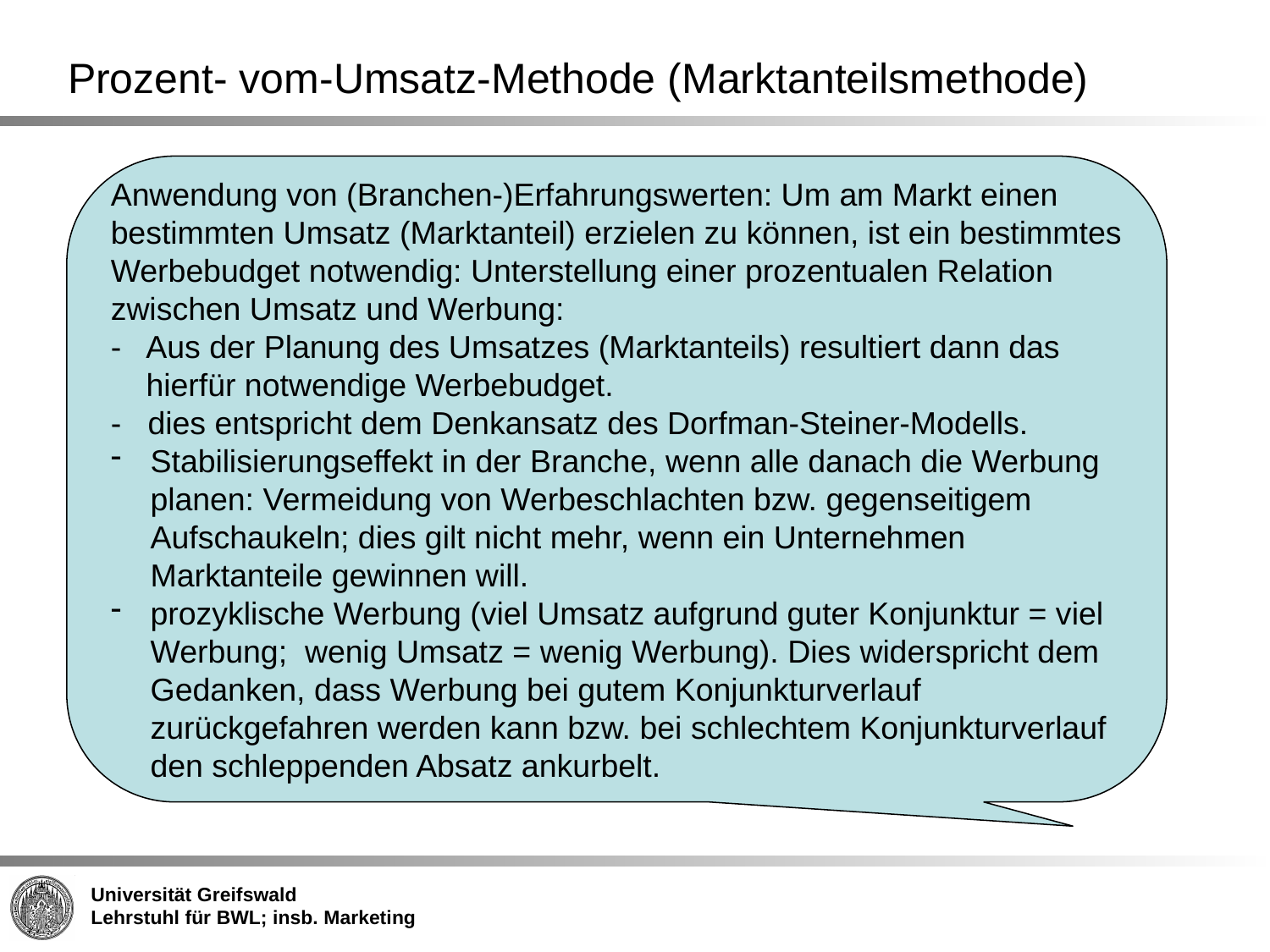

# Prozent- vom-Umsatz-Methode (Marktanteilsmethode)
Anwendung von (Branchen-)Erfahrungswerten: Um am Markt einen bestimmten Umsatz (Marktanteil) erzielen zu können, ist ein bestimmtes Werbebudget notwendig: Unterstellung einer prozentualen Relation zwischen Umsatz und Werbung:
-   Aus der Planung des Umsatzes (Marktanteils) resultiert dann das
    hierfür notwendige Werbebudget.
-   dies entspricht dem Denkansatz des Dorfman-Steiner-Modells.
Stabilisierungseffekt in der Branche, wenn alle danach die Werbung planen: Vermeidung von Werbeschlachten bzw. gegenseitigem Aufschaukeln; dies gilt nicht mehr, wenn ein Unternehmen Marktanteile gewinnen will.
prozyklische Werbung (viel Umsatz aufgrund guter Konjunktur = viel Werbung;  wenig Umsatz = wenig Werbung). Dies widerspricht dem Gedanken, dass Werbung bei gutem Konjunkturverlauf zurückgefahren werden kann bzw. bei schlechtem Konjunkturverlauf den schleppenden Absatz ankurbelt.